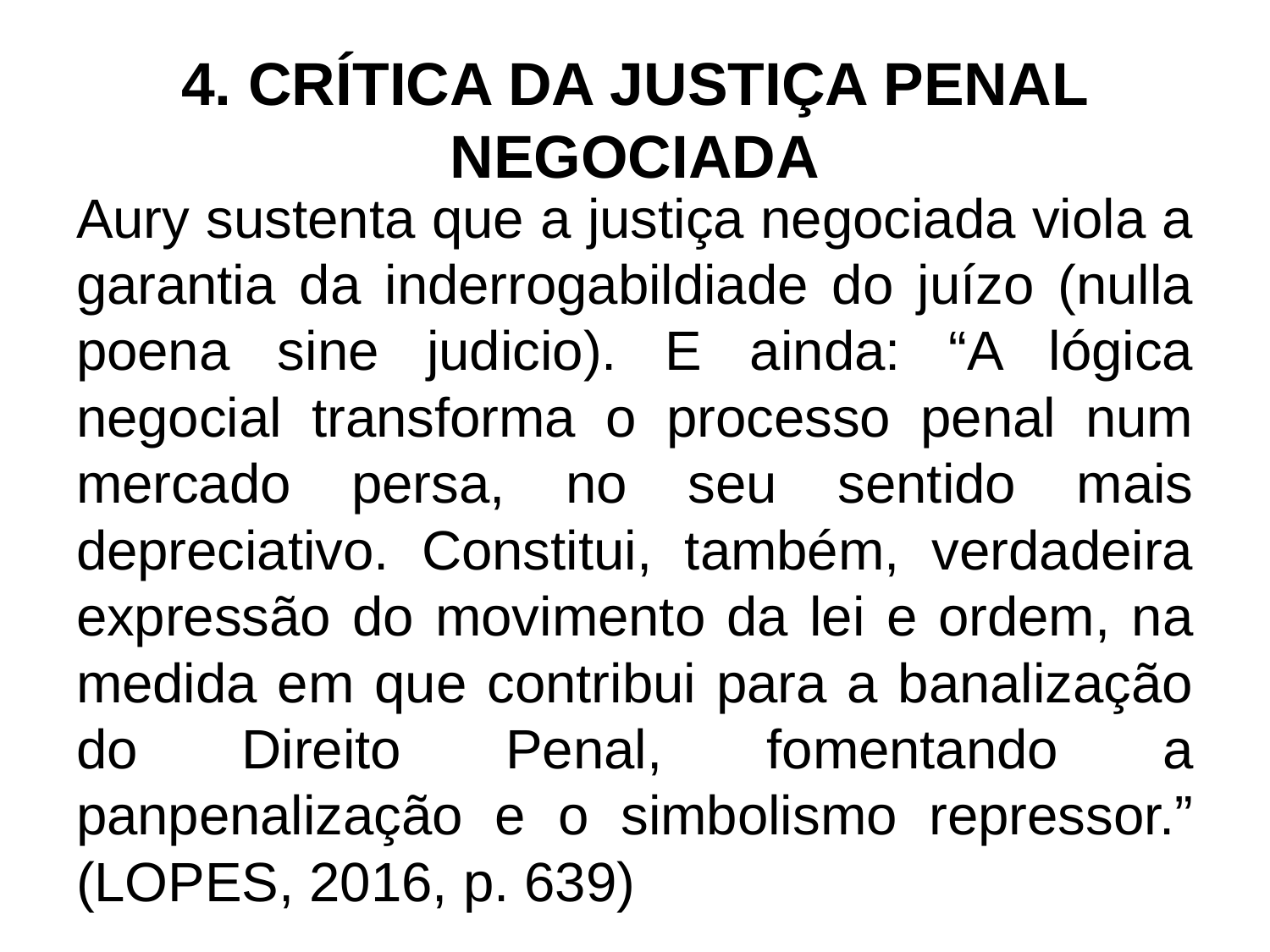

# 4. CRÍTICA DA JUSTIÇA PENAL NEGOCIADA
Aury sustenta que a justiça negociada viola a garantia da inderrogabildiade do juízo (nulla poena sine judicio). E ainda: “A lógica negocial transforma o processo penal num mercado persa, no seu sentido mais depreciativo. Constitui, também, verdadeira expressão do movimento da lei e ordem, na medida em que contribui para a banalização do Direito Penal, fomentando a panpenalização e o simbolismo repressor.” (LOPES, 2016, p. 639)